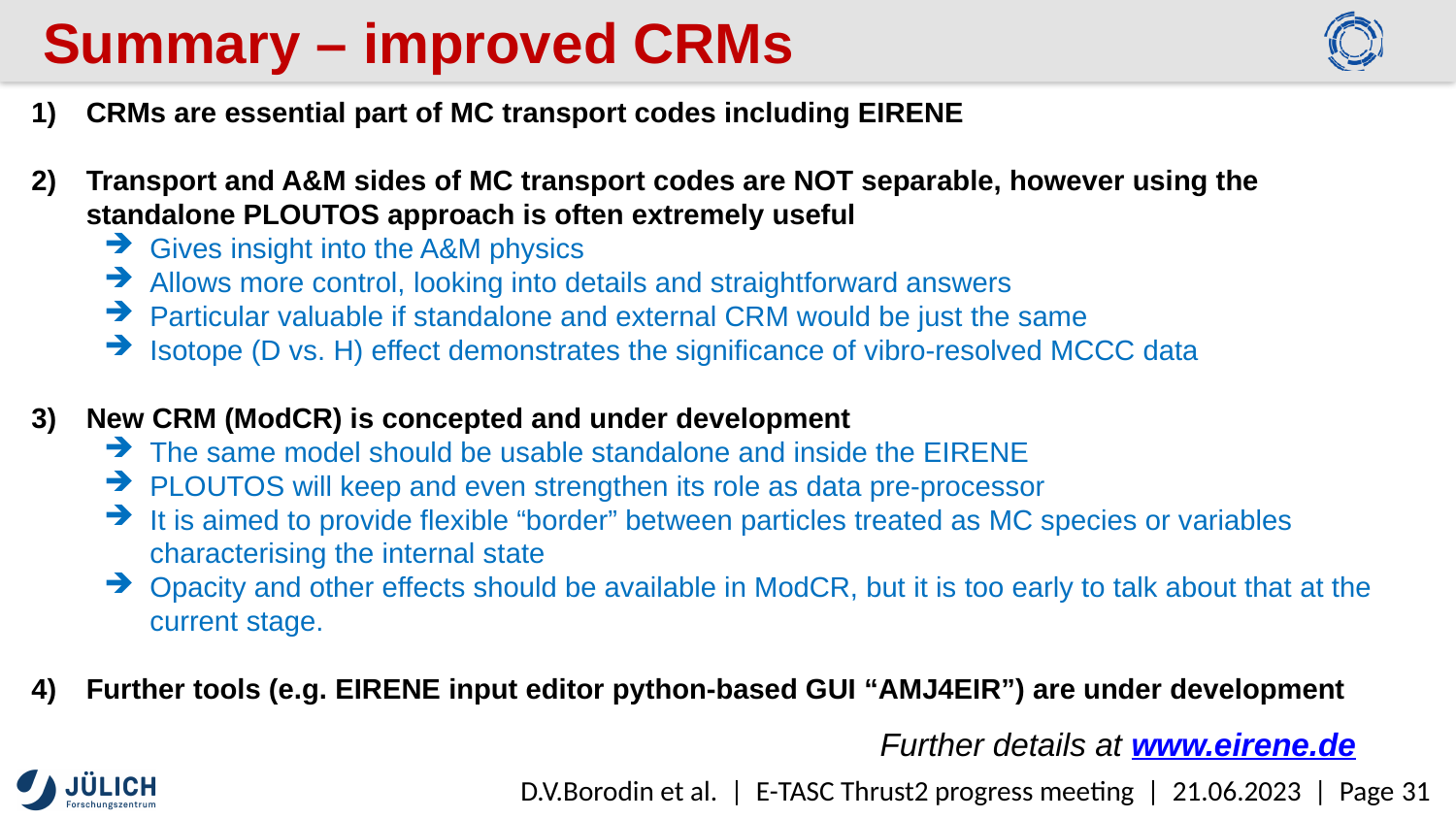

Summary – improved CRMs
CRMs are essential part of MC transport codes including EIRENE

Transport and A&M sides of MC transport codes are NOT separable, however using the standalone PLOUTOS approach is often extremely useful
Gives insight into the A&M physics
Allows more control, looking into details and straightforward answers
Particular valuable if standalone and external CRM would be just the same
Isotope (D vs. H) effect demonstrates the significance of vibro-resolved MCCC data

New CRM (ModCR) is concepted and under development
The same model should be usable standalone and inside the EIRENE
PLOUTOS will keep and even strengthen its role as data pre-processor
It is aimed to provide flexible “border” between particles treated as MC species or variables characterising the internal state
Opacity and other effects should be available in ModCR, but it is too early to talk about that at the current stage.

Further tools (e.g. EIRENE input editor python-based GUI “AMJ4EIR”) are under development

Further details at www.eirene.de